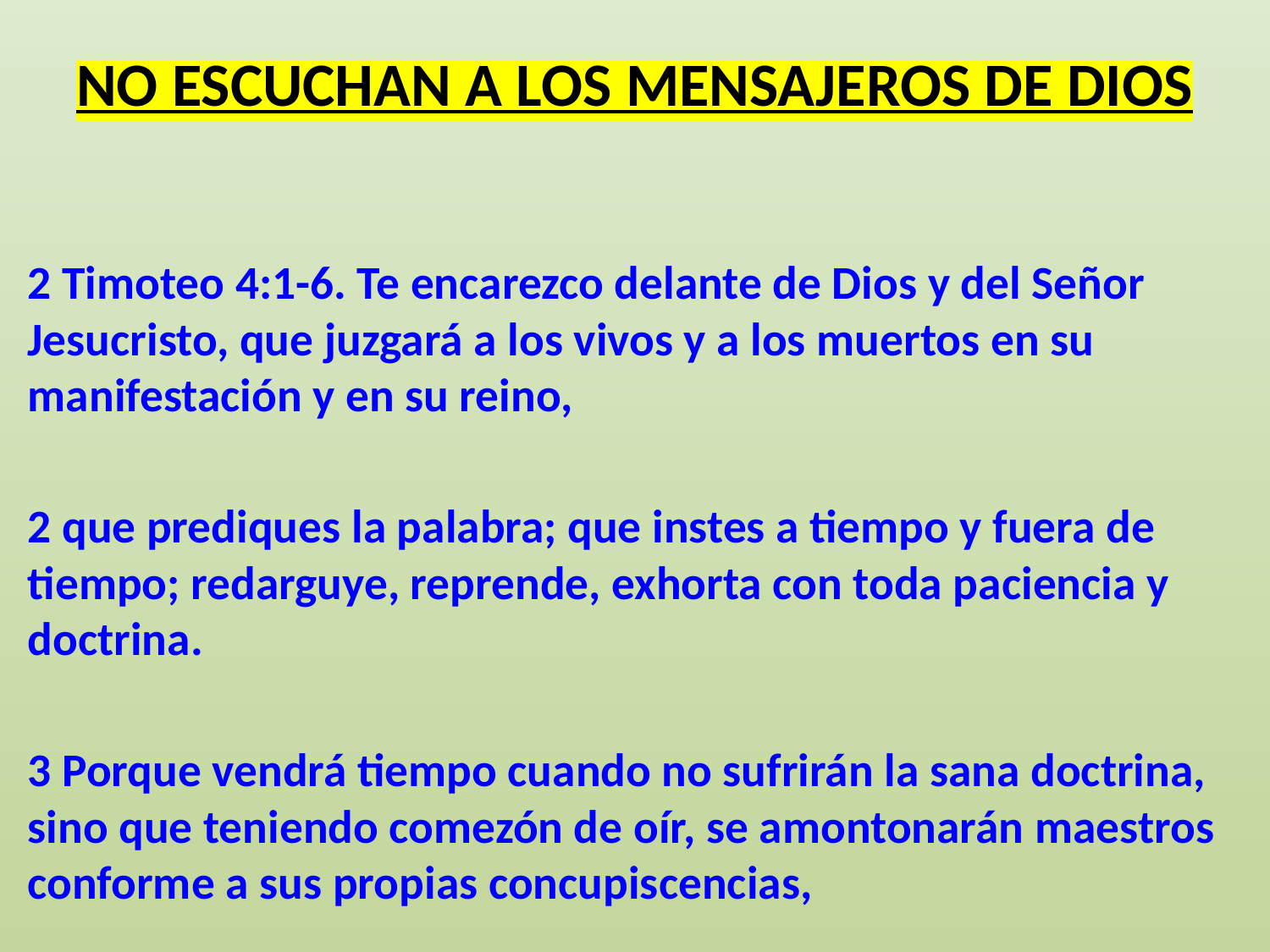

# NO ESCUCHAN A LOS MENSAJEROS DE DIOS

2 Timoteo 4:1-6. Te encarezco delante de Dios y del Señor Jesucristo, que juzgará a los vivos y a los muertos en su manifestación y en su reino,

2 que prediques la palabra; que instes a tiempo y fuera de tiempo; redarguye, reprende, exhorta con toda paciencia y doctrina.

3 Porque vendrá tiempo cuando no sufrirán la sana doctrina, sino que teniendo comezón de oír, se amontonarán maestros conforme a sus propias concupiscencias,